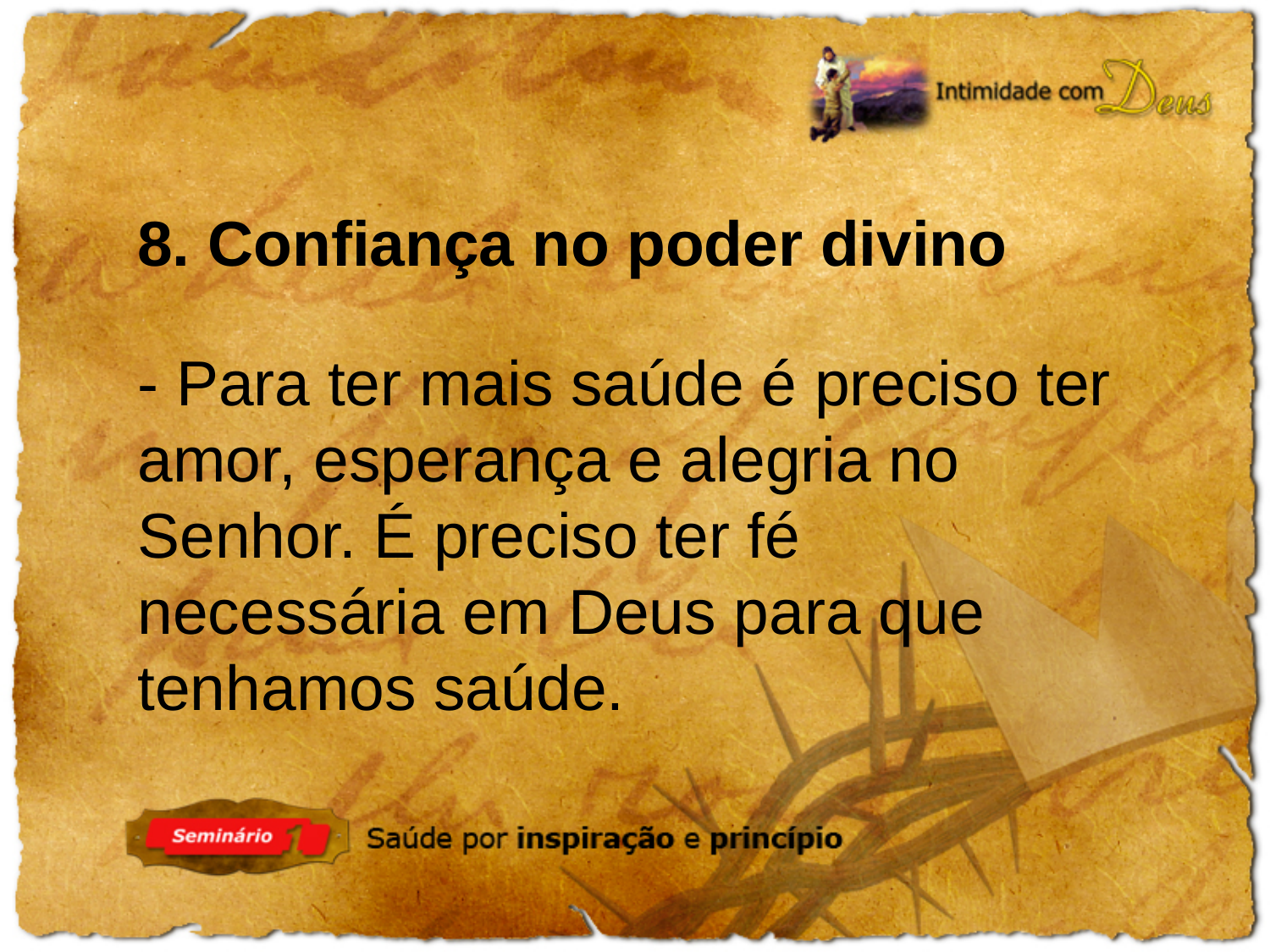

8. Confiança no poder divino
- Para ter mais saúde é preciso ter amor, esperança e alegria no Senhor. É preciso ter fé necessária em Deus para que tenhamos saúde.